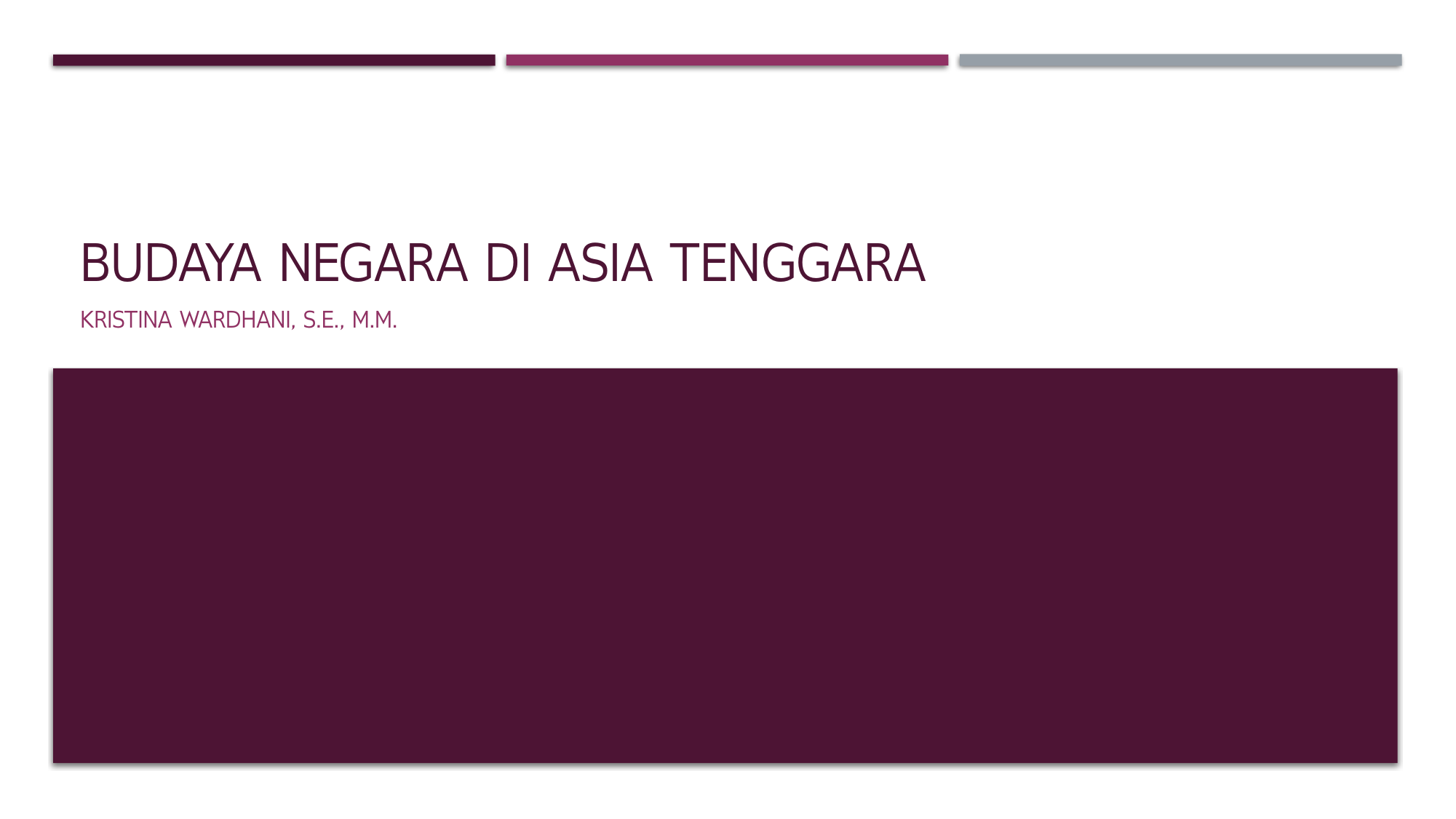

# Budaya negara di asia tenggara
Kristina wardhani, s.e., m.m.